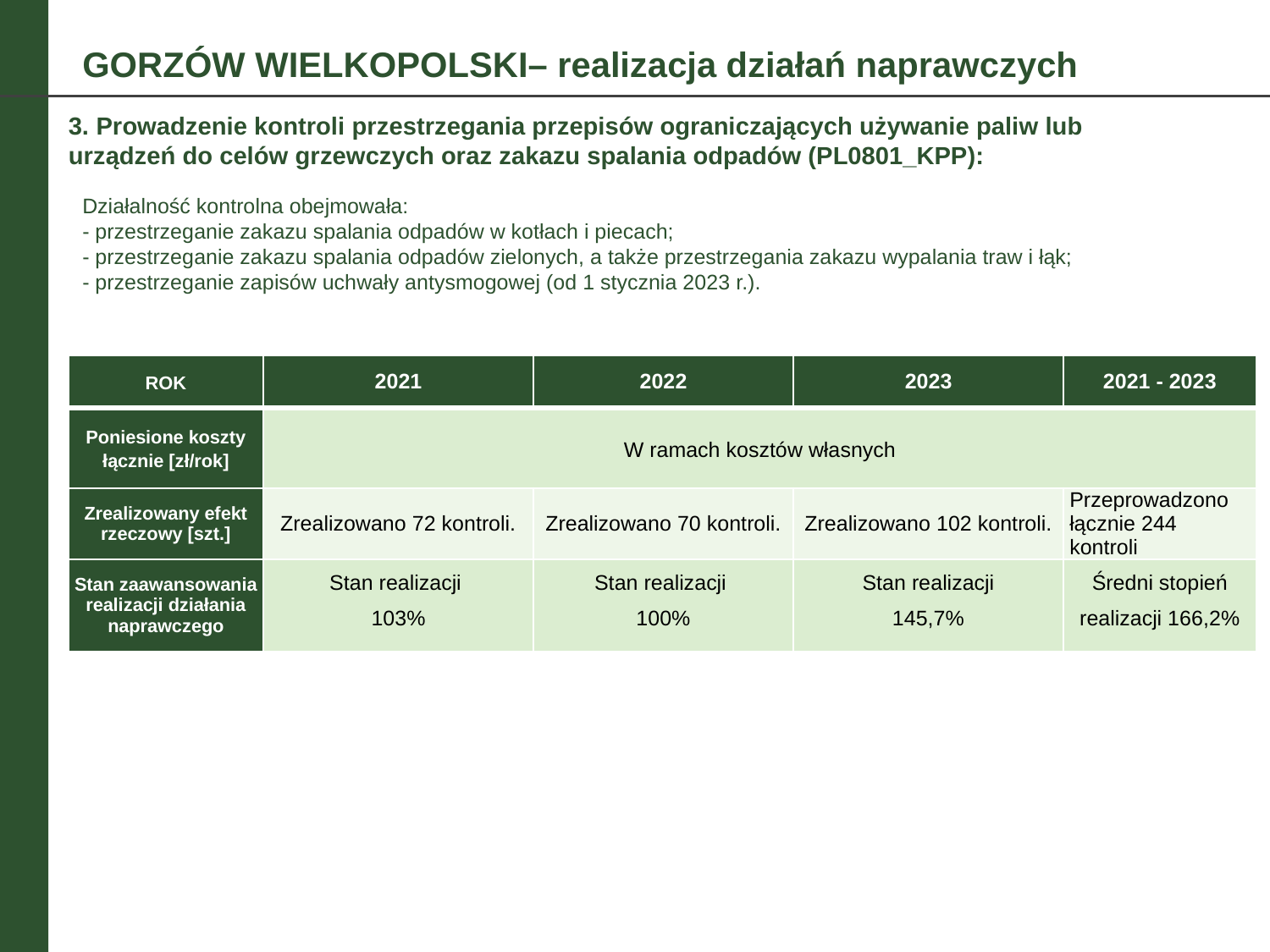

GORZÓW WIELKOPOLSKI– realizacja działań naprawczych
3. Prowadzenie kontroli przestrzegania przepisów ograniczających używanie paliw lub urządzeń do celów grzewczych oraz zakazu spalania odpadów (PL0801_KPP):

Działalność kontrolna obejmowała:
- przestrzeganie zakazu spalania odpadów w kotłach i piecach;
- przestrzeganie zakazu spalania odpadów zielonych, a także przestrzegania zakazu wypalania traw i łąk;
- przestrzeganie zapisów uchwały antysmogowej (od 1 stycznia 2023 r.).
| ROK | 2021 | 2022 | 2023 | 2021 - 2023 |
| --- | --- | --- | --- | --- |
| Poniesione koszty łącznie [zł/rok] | W ramach kosztów własnych |  |  |  |
| Zrealizowany efekt rzeczowy [szt.] | Zrealizowano 72 kontroli. | Zrealizowano 70 kontroli. | Zrealizowano 102 kontroli. | Przeprowadzono łącznie 244 kontroli |
| Stan zaawansowania realizacji działania naprawczego | Stan realizacji 103% | Stan realizacji 100% | Stan realizacji 145,7% | Średni stopień realizacji 166,2% |